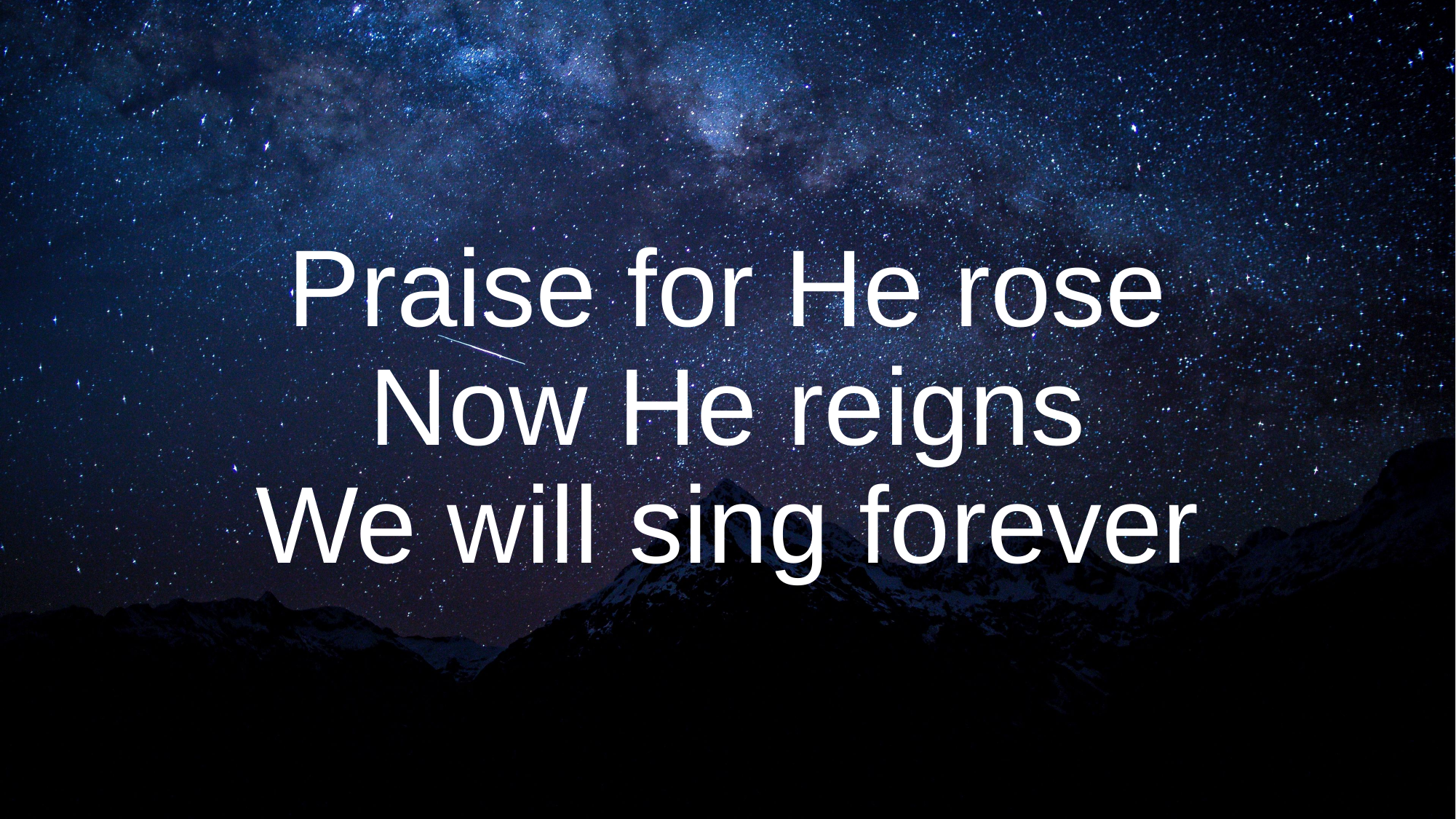

# Praise for He rose Now He reigns We will sing forever